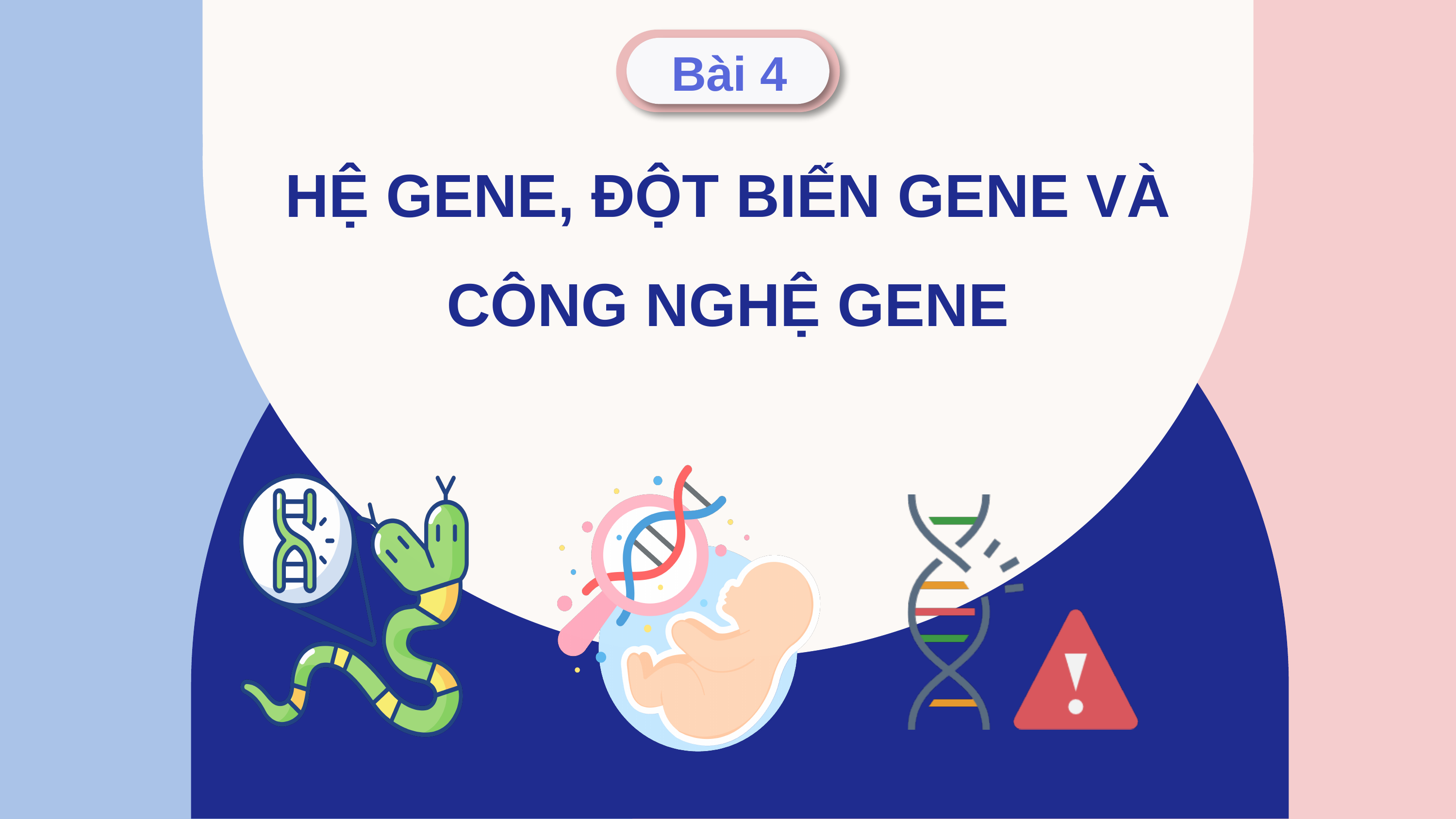

Bài 4
# HỆ GENE, ĐỘT BIẾN GENE VÀ CÔNG NGHỆ GENE